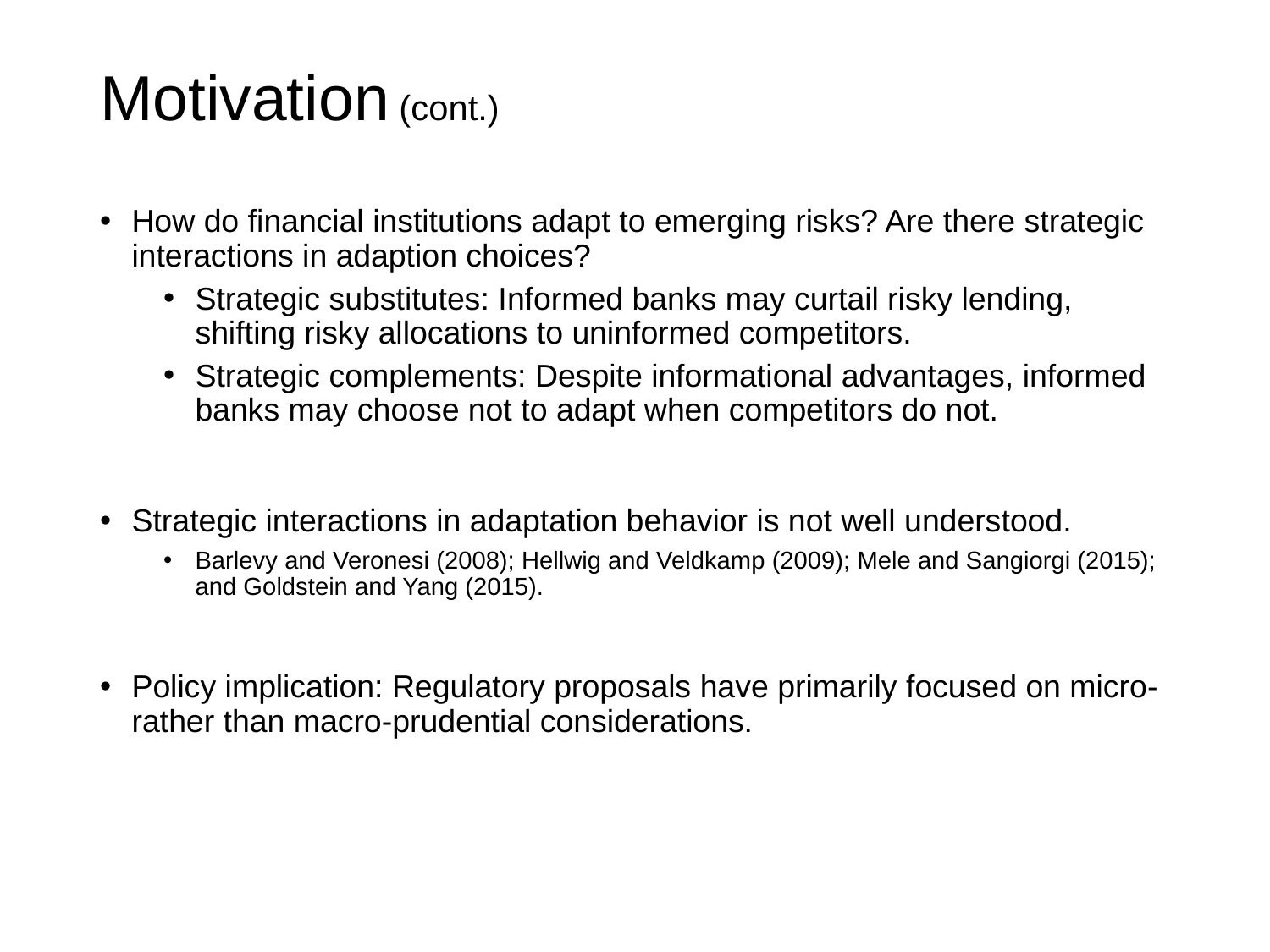

# Motivation (cont.)
How do financial institutions adapt to emerging risks? Are there strategic interactions in adaption choices?
Strategic substitutes: Informed banks may curtail risky lending, shifting risky allocations to uninformed competitors.
Strategic complements: Despite informational advantages, informed banks may choose not to adapt when competitors do not.

Strategic interactions in adaptation behavior is not well understood.
Barlevy and Veronesi (2008); Hellwig and Veldkamp (2009); Mele and Sangiorgi (2015); and Goldstein and Yang (2015).

Policy implication: Regulatory proposals have primarily focused on micro- rather than macro-prudential considerations.